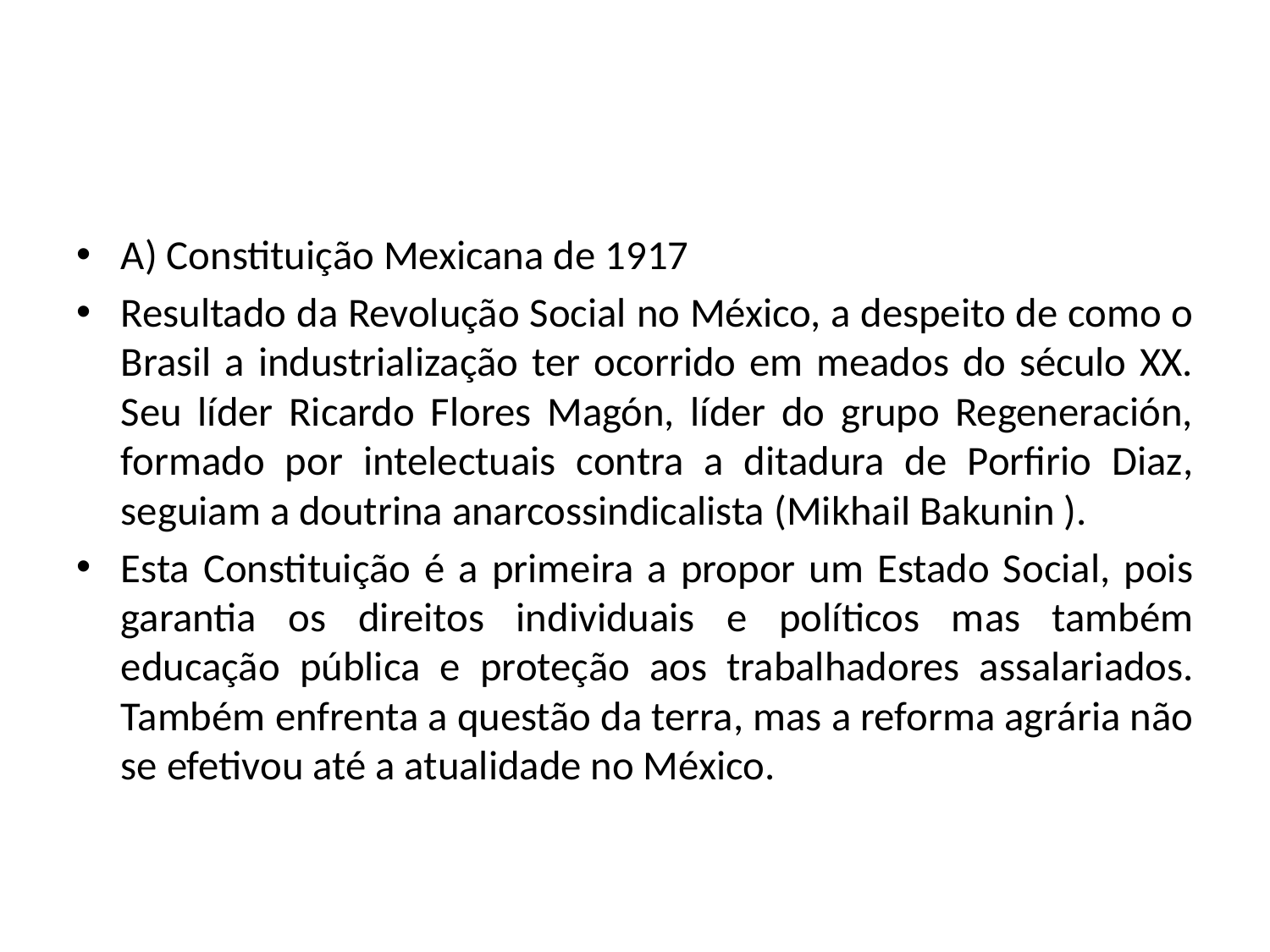

#
A) Constituição Mexicana de 1917
Resultado da Revolução Social no México, a despeito de como o Brasil a industrialização ter ocorrido em meados do século XX. Seu líder Ricardo Flores Magón, líder do grupo Regeneración, formado por intelectuais contra a ditadura de Porfirio Diaz, seguiam a doutrina anarcossindicalista (Mikhail Bakunin ).
Esta Constituição é a primeira a propor um Estado Social, pois garantia os direitos individuais e políticos mas também educação pública e proteção aos trabalhadores assalariados. Também enfrenta a questão da terra, mas a reforma agrária não se efetivou até a atualidade no México.